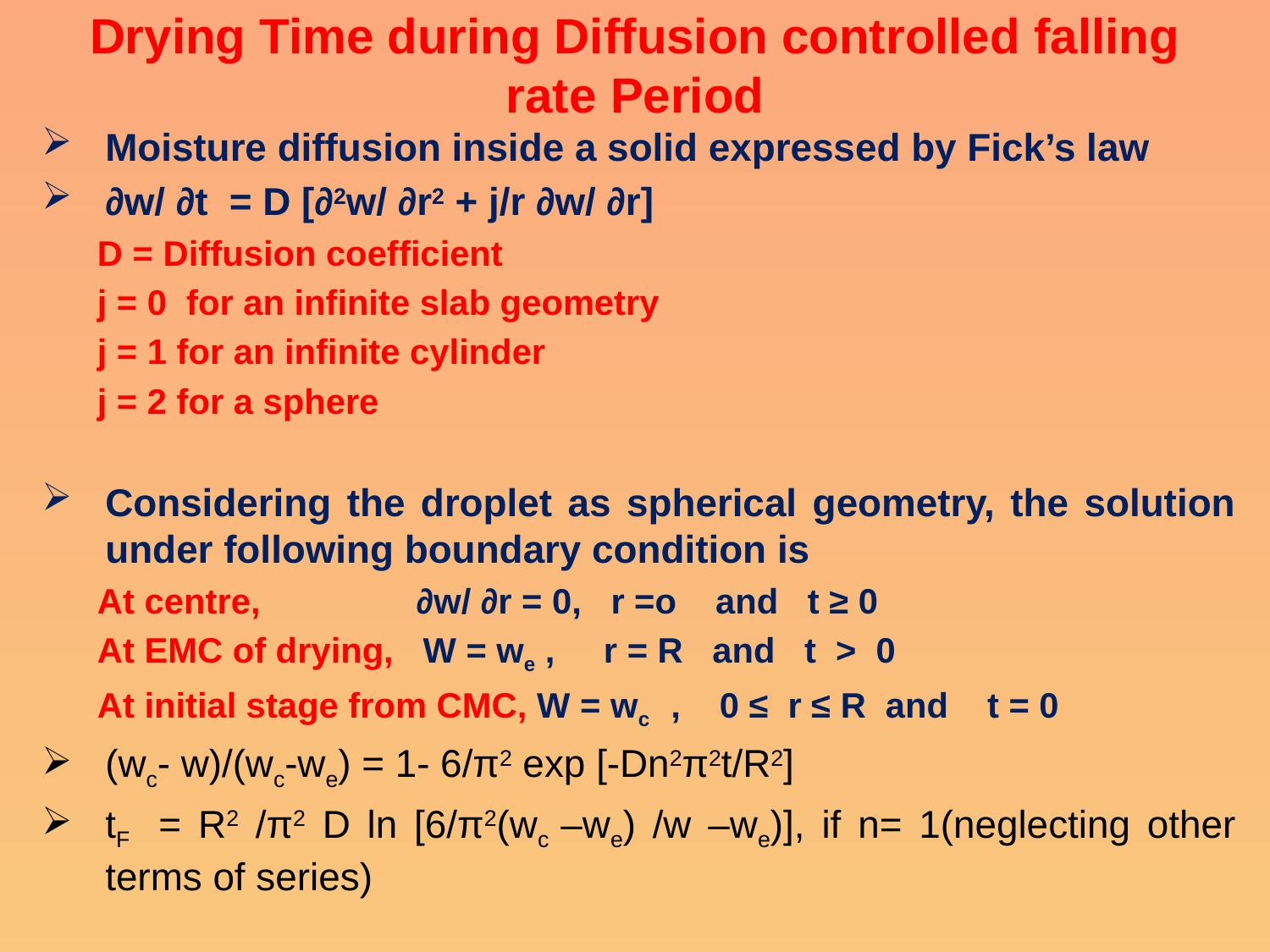

# Drying Time during Diffusion controlled falling rate Period
Moisture diffusion inside a solid expressed by Fick’s law
∂w/ ∂t  = D [∂2w/ ∂r2 + j/r ∂w/ ∂r]
D = Diffusion coefficient
j = 0  for an infinite slab geometry
j = 1 for an infinite cylinder
j = 2 for a sphere

Considering the droplet as spherical geometry, the solution under following boundary condition is
At centre,                ∂w/ ∂r = 0,   r =o    and   t ≥ 0
At EMC of drying,   W = we ,     r = R   and   t  >  0
At initial stage from CMC, W = wc   ,    0 ≤  r ≤ R  and    t = 0
(wc- w)/(wc-we) = 1- 6/π2 exp [-Dn2π2t/R2]
tF  = R2 /π2 D ln [6/π2(wc –we) /w –we)], if n= 1(neglecting other terms of series)